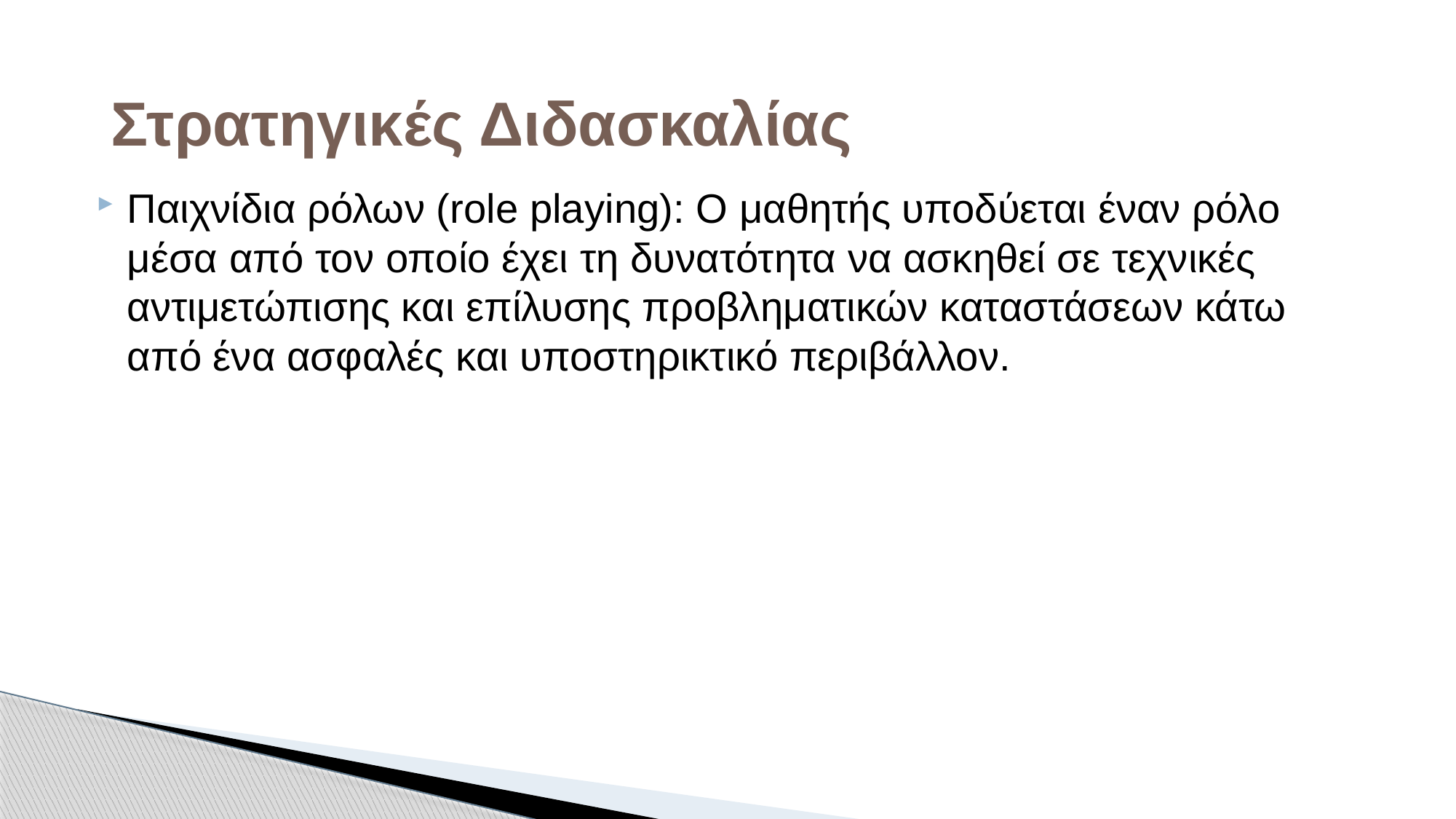

# Στρατηγικές Διδασκαλίας
Παιχνίδια ρόλων (role playing): Ο μαθητής υποδύεται έναν ρόλο μέσα από τον οποίο έχει τη δυνατότητα να ασκηθεί σε τεχνικές αντιμετώπισης και επίλυσης προβληματικών καταστάσεων κάτω από ένα ασφαλές και υποστηρικτικό περιβάλλον.